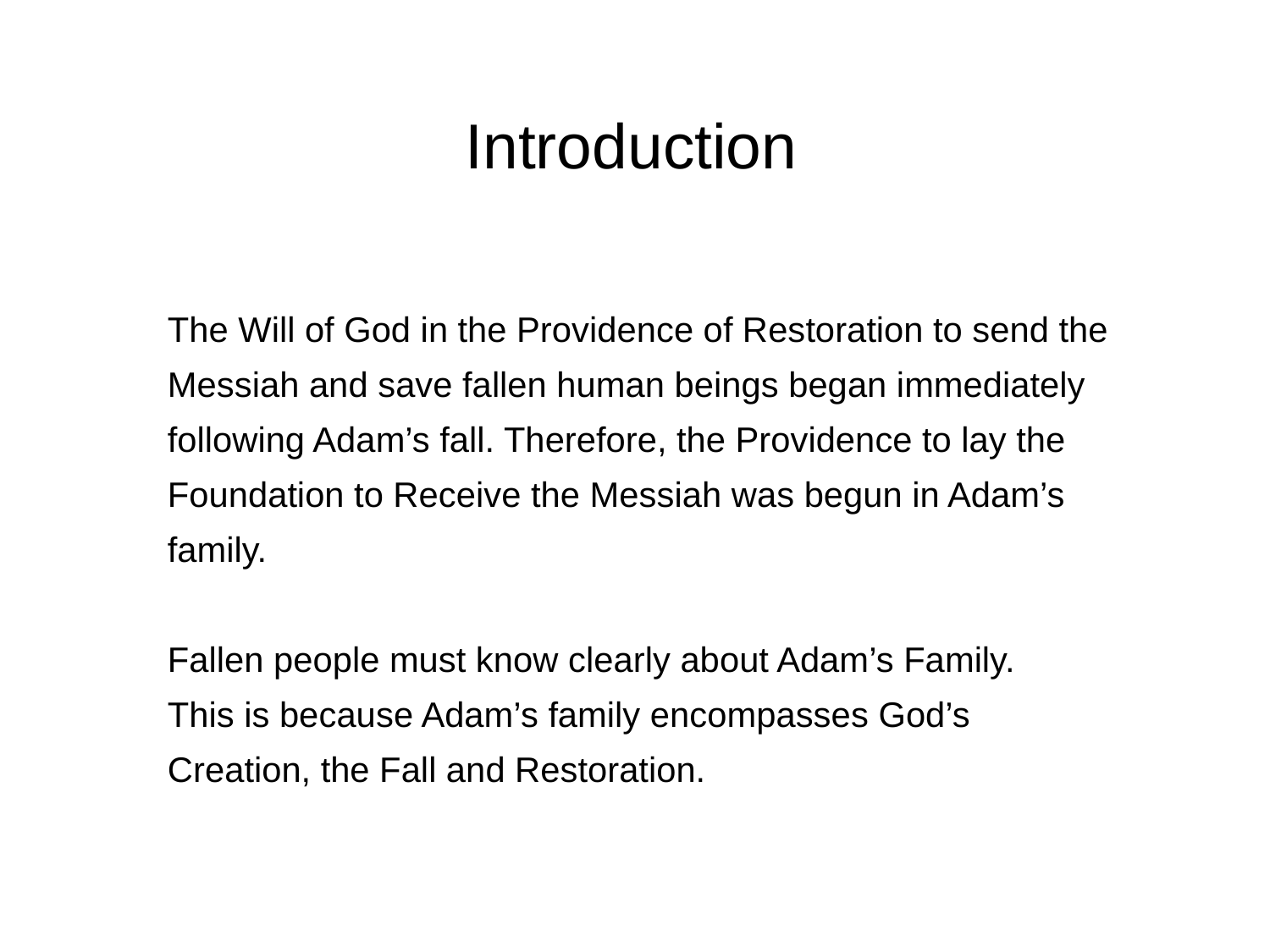

Introduction
The Will of God in the Providence of Restoration to send the Messiah and save fallen human beings began immediately following Adam’s fall. Therefore, the Providence to lay the Foundation to Receive the Messiah was begun in Adam’s family.

Fallen people must know clearly about Adam’s Family.
This is because Adam’s family encompasses God’s Creation, the Fall and Restoration.